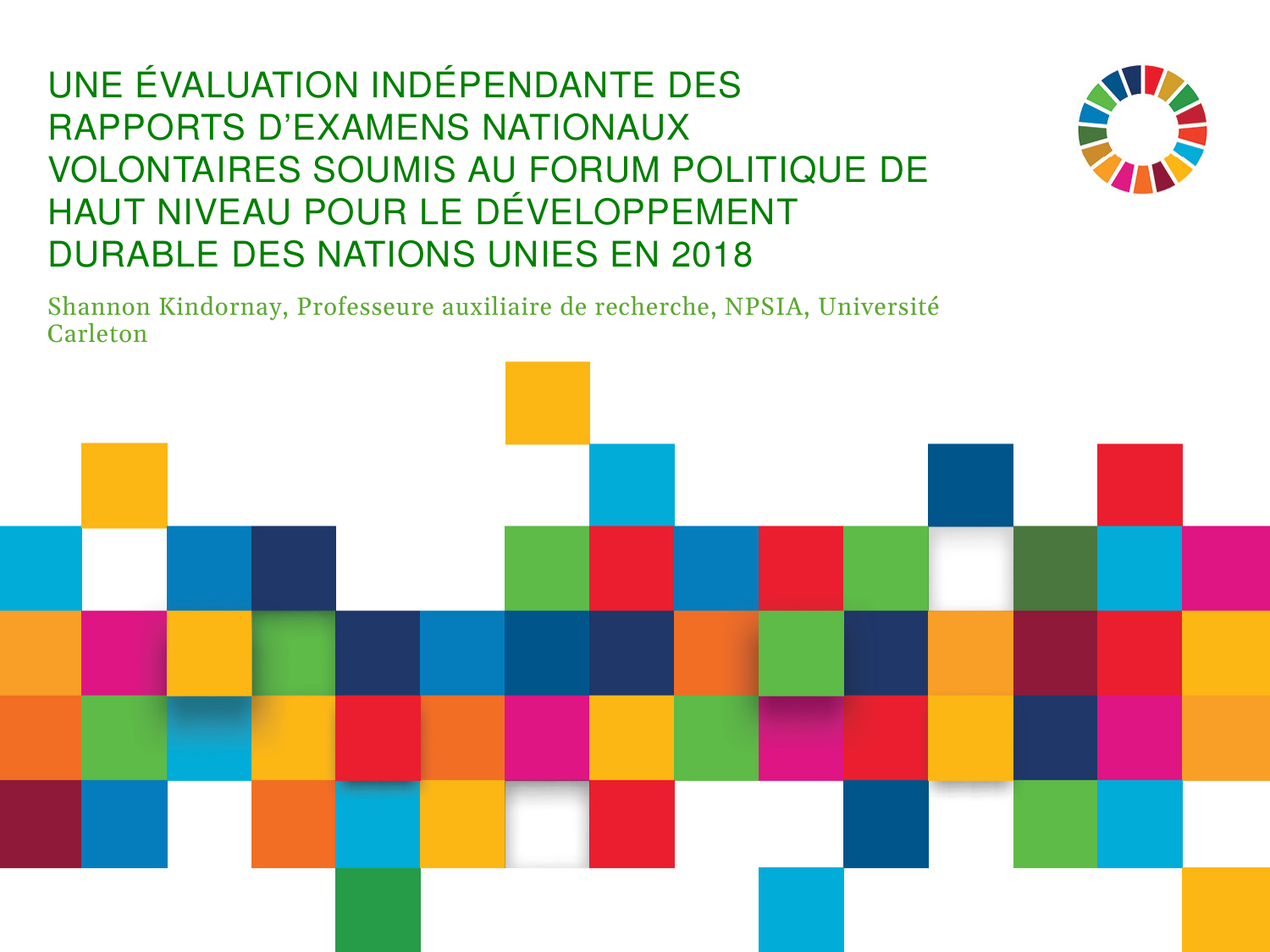

# Une évaluation indépendante des rapports d’examens nationaux volontaires soumis au forum politique de haut niveau pour le développement durable des nations unies en 2018
Shannon Kindornay, Professeure auxiliaire de recherche, NPSIA, Université Carleton